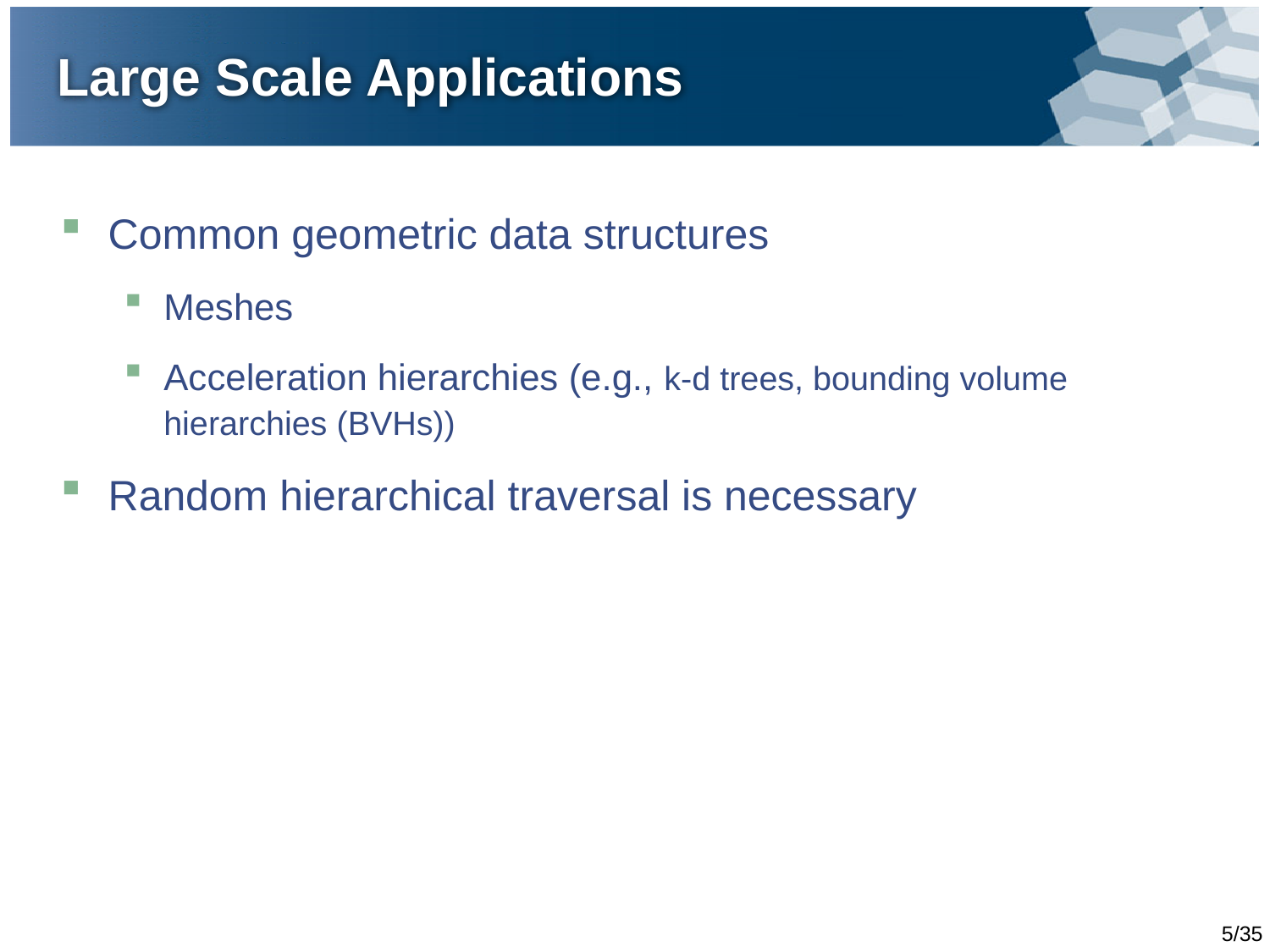

# Large Scale Applications
Common geometric data structures
Meshes
Acceleration hierarchies (e.g., k-d trees, bounding volume hierarchies (BVHs))
Random hierarchical traversal is necessary
5/35